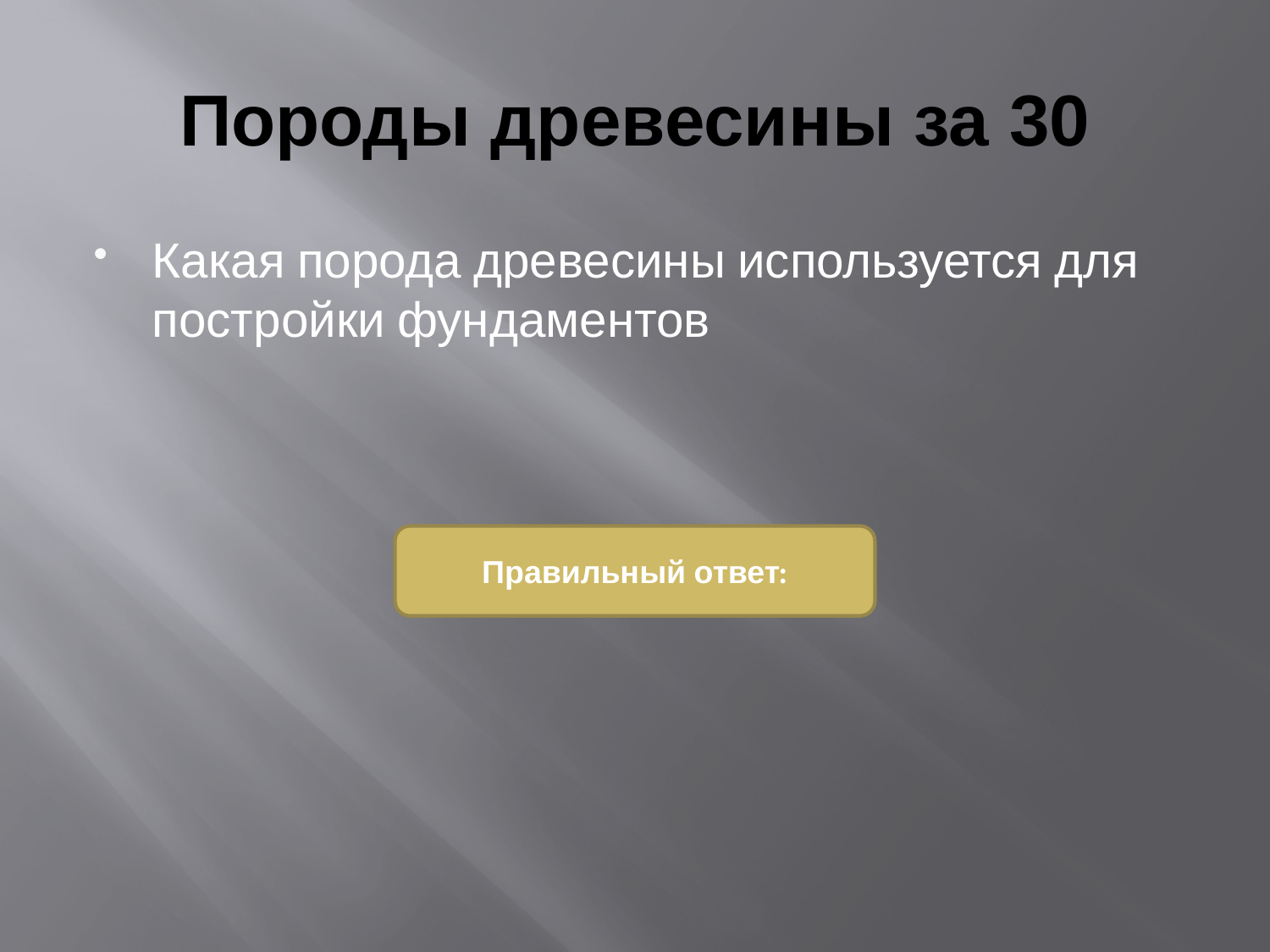

# Породы древесины за 30
Какая порода древесины используется для постройки фундаментов
Правильный ответ: